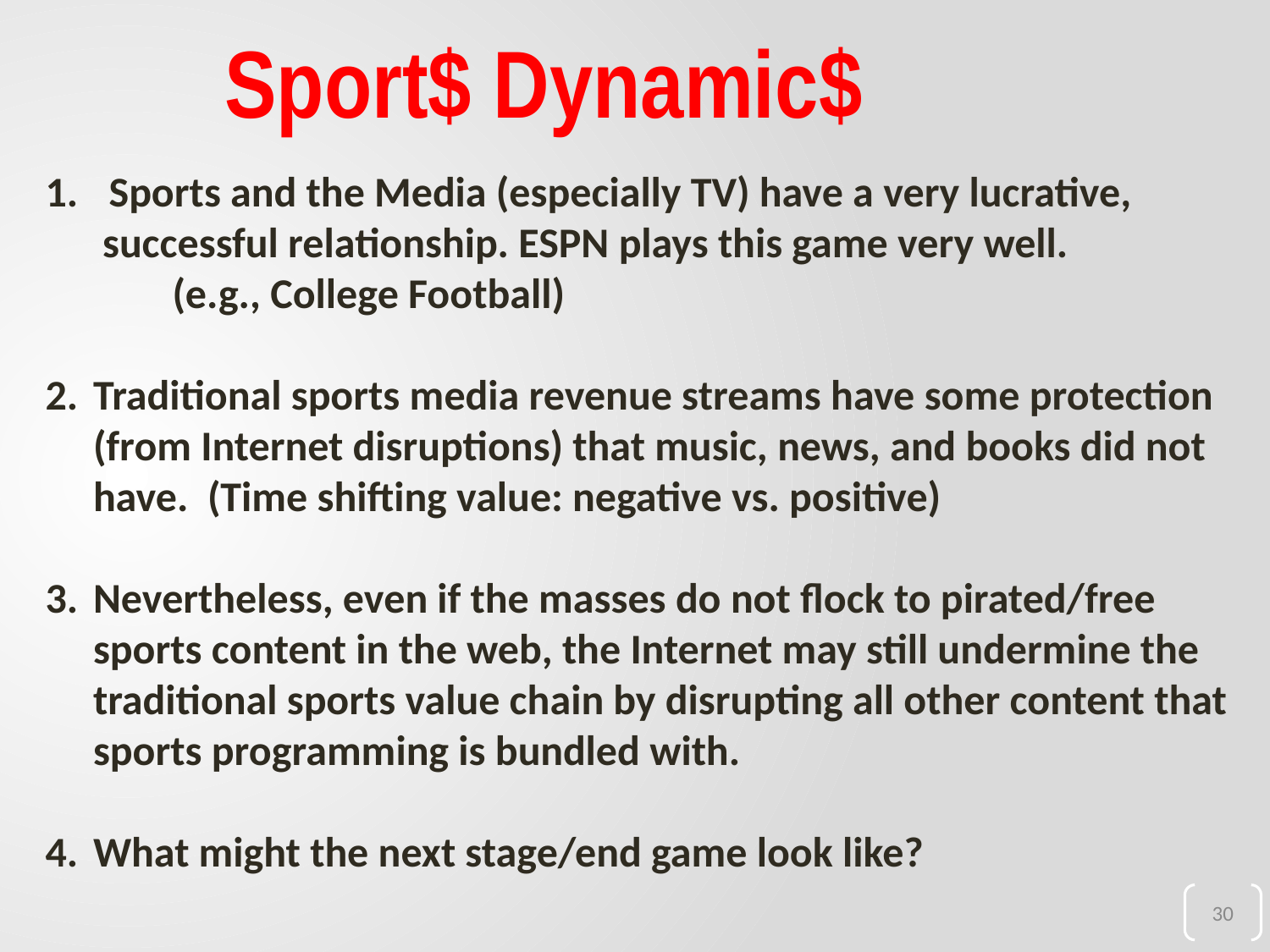

Sport$ Dynamic$

Sports and the Media (especially TV) have a very lucrative,
      successful relationship. ESPN plays this game very well.
	(e.g., College Football)

Traditional sports media revenue streams have some protection (from Internet disruptions) that music, news, and books did not have.  (Time shifting value: negative vs. positive)

Nevertheless, even if the masses do not flock to pirated/free sports content in the web, the Internet may still undermine the traditional sports value chain by disrupting all other content that sports programming is bundled with.

What might the next stage/end game look like?
30